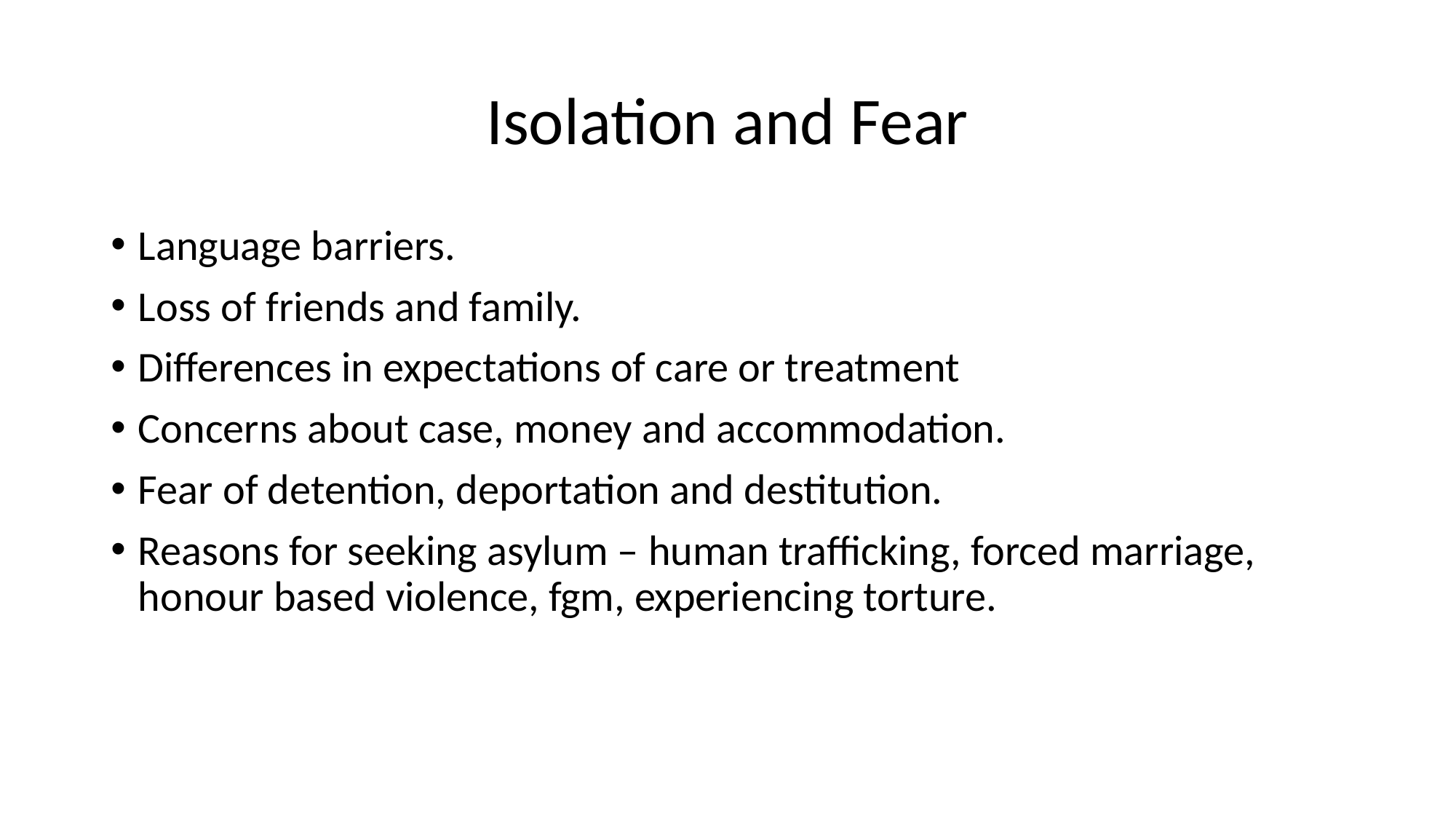

# Isolation and Fear
Language barriers.
Loss of friends and family.
Differences in expectations of care or treatment
Concerns about case, money and accommodation.
Fear of detention, deportation and destitution.
Reasons for seeking asylum – human trafficking, forced marriage, honour based violence, fgm, experiencing torture.